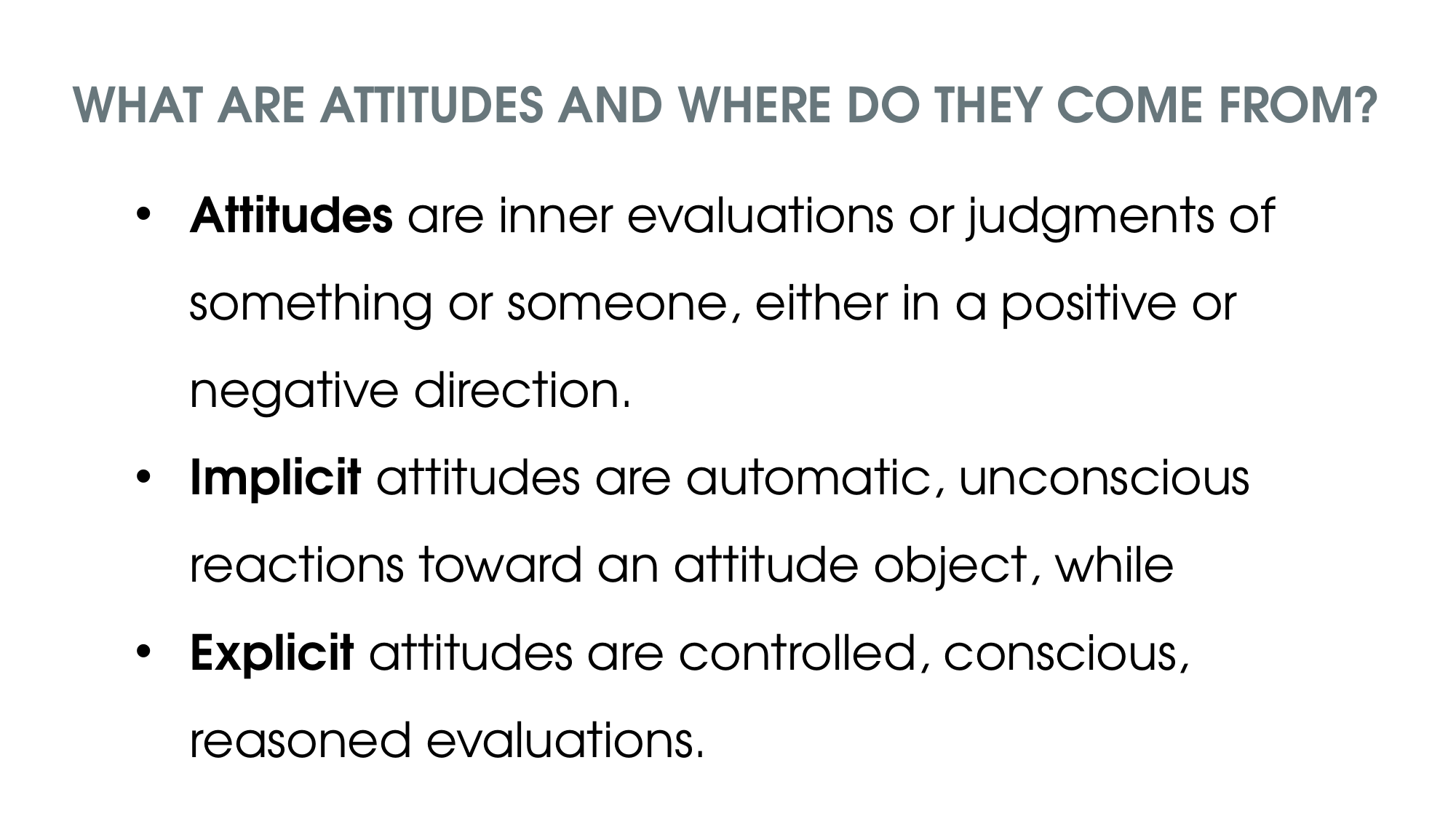

WHAT ARE ATTITUDES AND WHERE DO THEY COME FROM?
Attitudes are inner evaluations or judgments of something or someone, either in a positive or negative direction.
Implicit attitudes are automatic, unconscious reactions toward an attitude object, while
Explicit attitudes are controlled, conscious, reasoned evaluations.